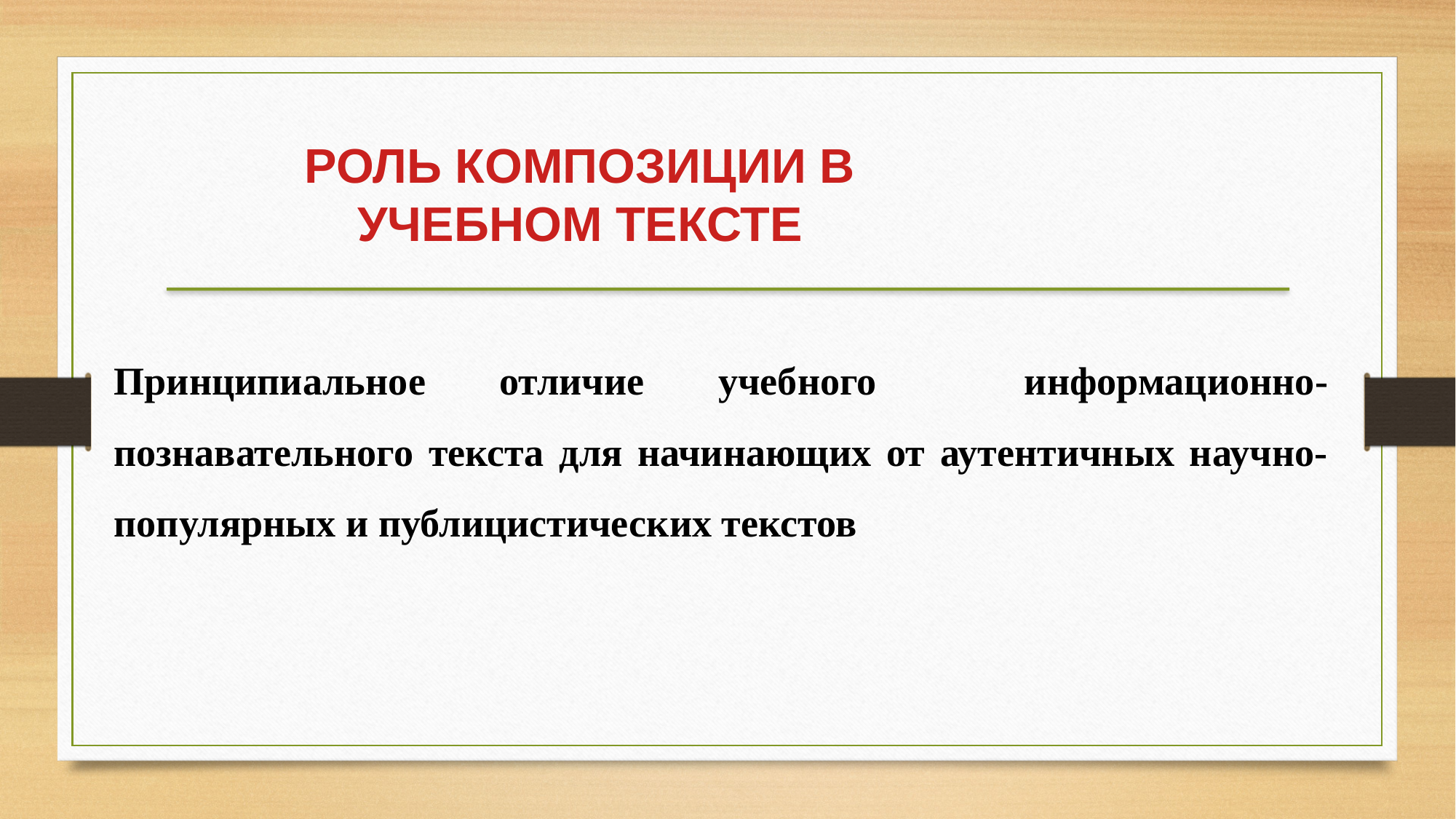

РОЛЬ КОМПОЗИЦИИ В УЧЕБНОМ ТЕКСТЕ

Принципиальное отличие учебного  информационно-познавательного текста для начинающих от аутентичных научно-популярных и публицистических текстов